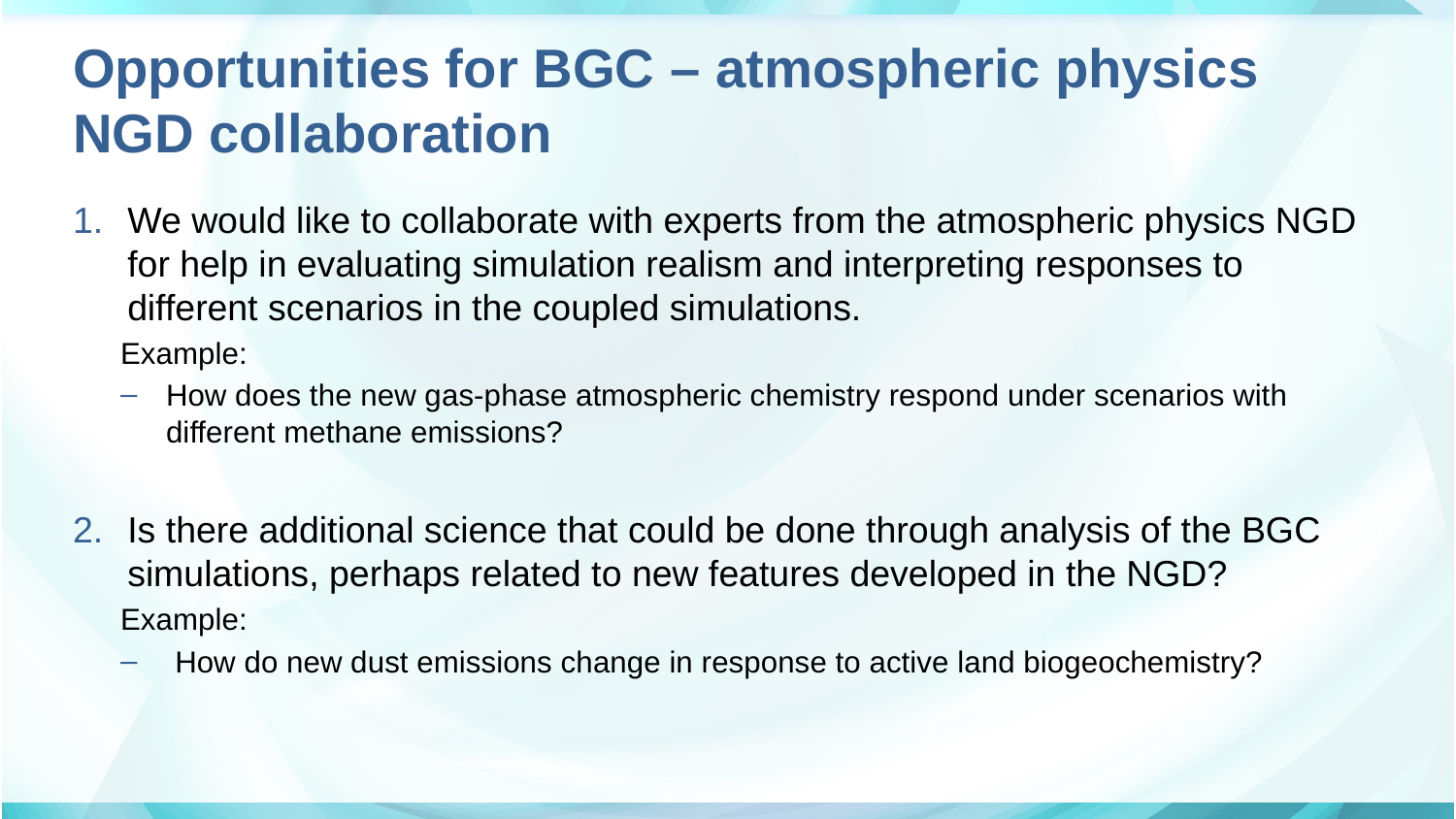

# Opportunities for BGC – atmospheric physics NGD collaboration
We would like to collaborate with experts from the atmospheric physics NGD for help in evaluating simulation realism and interpreting responses to different scenarios in the coupled simulations.
Example:
How does the new gas-phase atmospheric chemistry respond under scenarios with different methane emissions?

Is there additional science that could be done through analysis of the BGC simulations, perhaps related to new features developed in the NGD?
Example:
How do new dust emissions change in response to active land biogeochemistry?